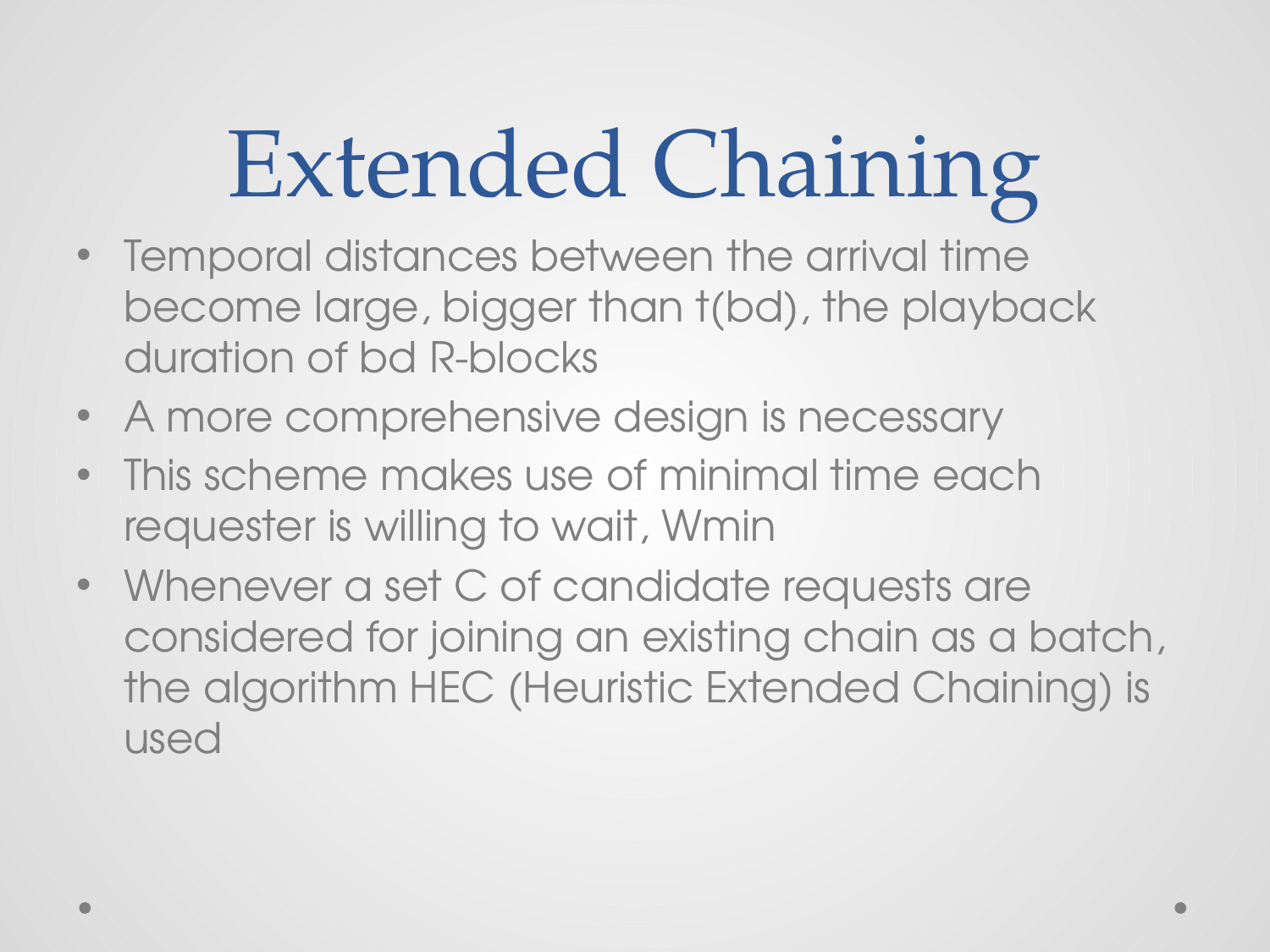

# Extended Chaining
Temporal distances between the arrival time become large, bigger than t(bd), the playback duration of bd R-blocks
A more comprehensive design is necessary
This scheme makes use of minimal time each requester is willing to wait, Wmin
Whenever a set C of candidate requests are considered for joining an existing chain as a batch, the algorithm HEC (Heuristic Extended Chaining) is used